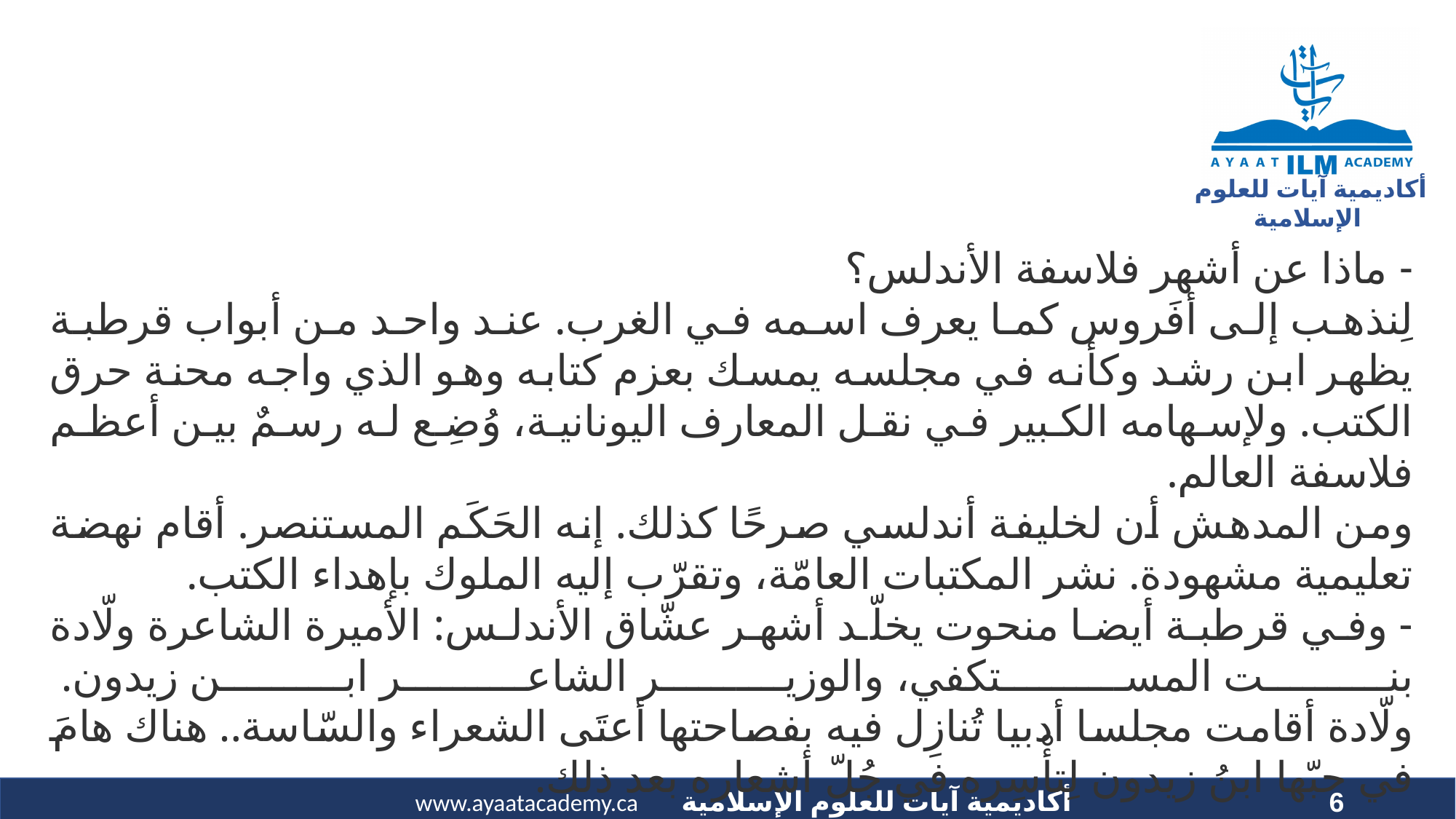

- ماذا عن أشهر فلاسفة الأندلس؟
لِنذهب إلى أفَروس كما يعرف اسمه في الغرب. عند واحد من أبواب قرطبة يظهر ابن رشد وكأنه في مجلسه يمسك بعزم كتابه وهو الذي واجه محنة حرق الكتب. ولإسهامه الكبير في نقل المعارف اليونانية، وُضِع له رسمٌ بين أعظم فلاسفة العالم.
ومن المدهش أن لخليفة أندلسي صرحًا كذلك. إنه الحَكَم المستنصر. أقام نهضة تعليمية مشهودة. نشر المكتبات العامّة، وتقرّب إليه الملوك بإهداء الكتب.
- وفي قرطبة أيضا منحوت يخلّد أشهر عشّاق الأندلس: الأميرة الشاعرة ولّادة بنت المستكفي، والوزير الشاعر ابن زيدون. 
ولّادة أقامت مجلسا أدبيا تُنازِل فيه بفصاحتها أعتَى الشعراء والسّاسة.. هناك هامَ في حبّها ابنُ زيدون لِتأْسِره في جُلّ أشعاره بعد ذلك.
6